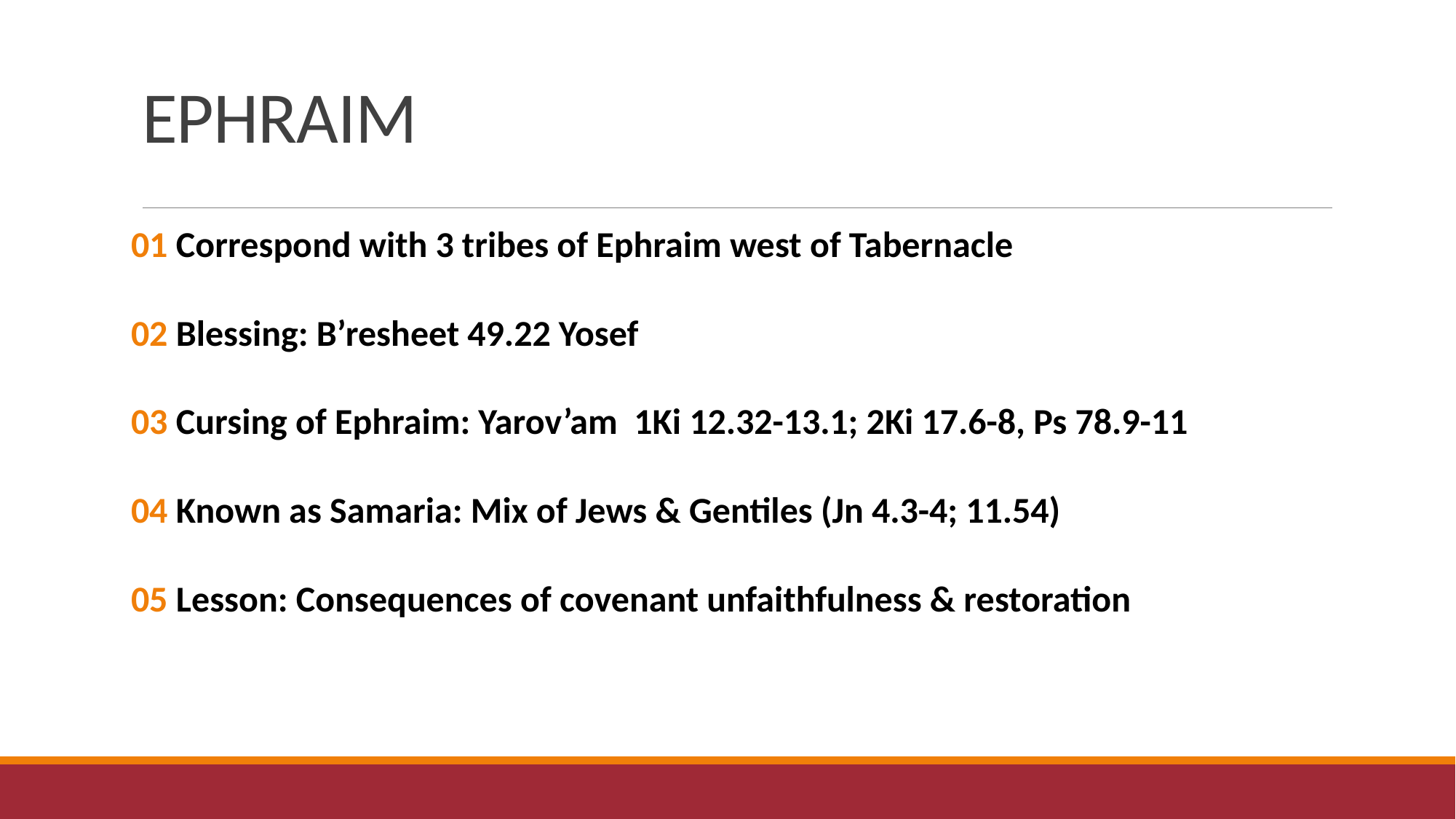

# EPHRAIM
01 Correspond with 3 tribes of Ephraim west of Tabernacle

02 Blessing: B’resheet 49.22 Yosef

03 Cursing of Ephraim: Yarov’am  1Ki 12.32-13.1; 2Ki 17.6-8, Ps 78.9-11

04 Known as Samaria: Mix of Jews & Gentiles (Jn 4.3-4; 11.54)

05 Lesson: Consequences of covenant unfaithfulness & restoration